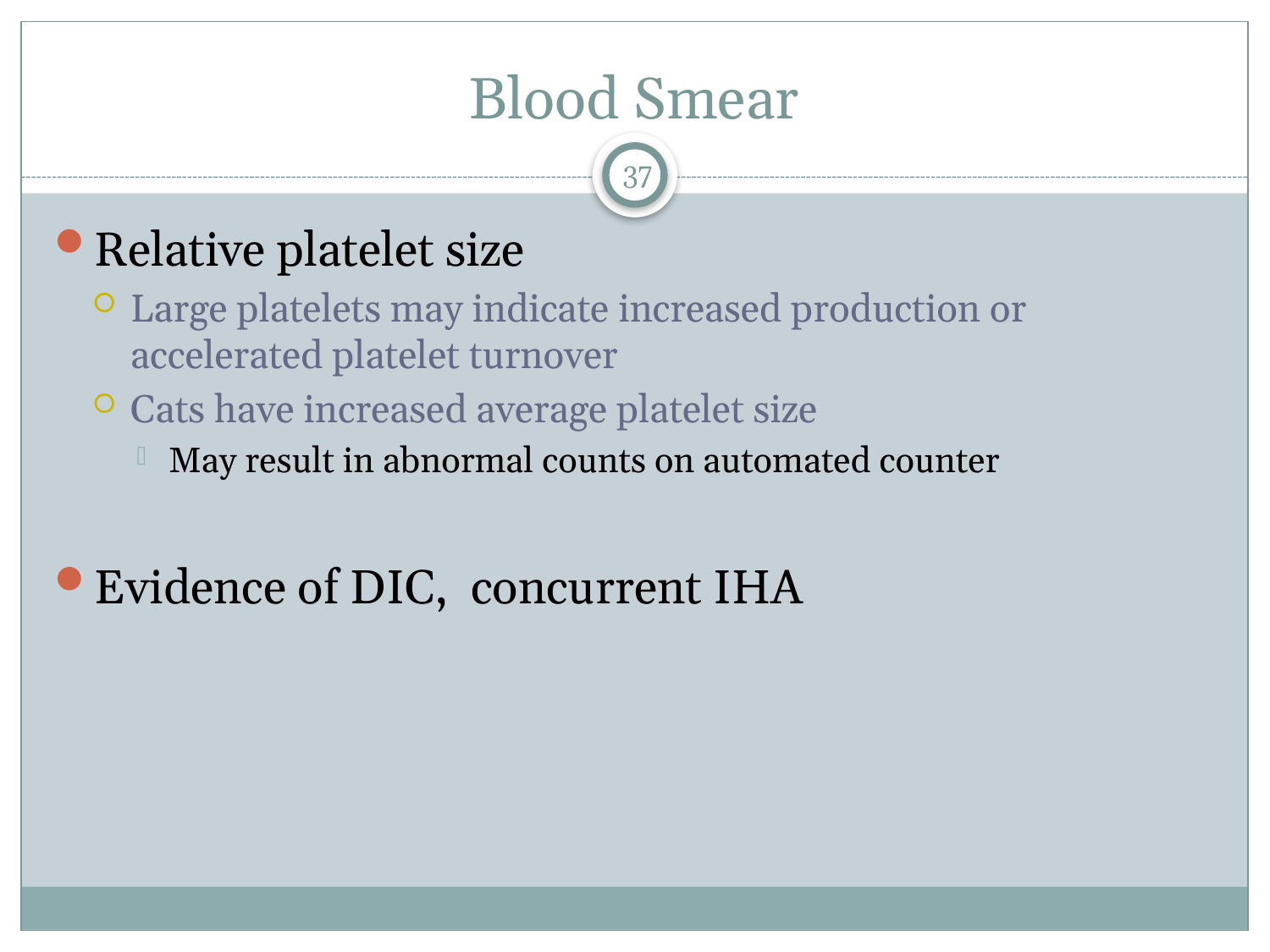

# Blood Smear
37
Relative platelet size
Large platelets may indicate increased production or accelerated platelet turnover
Cats have increased average platelet size
May result in abnormal counts on automated counter

Evidence of DIC,  concurrent IHA